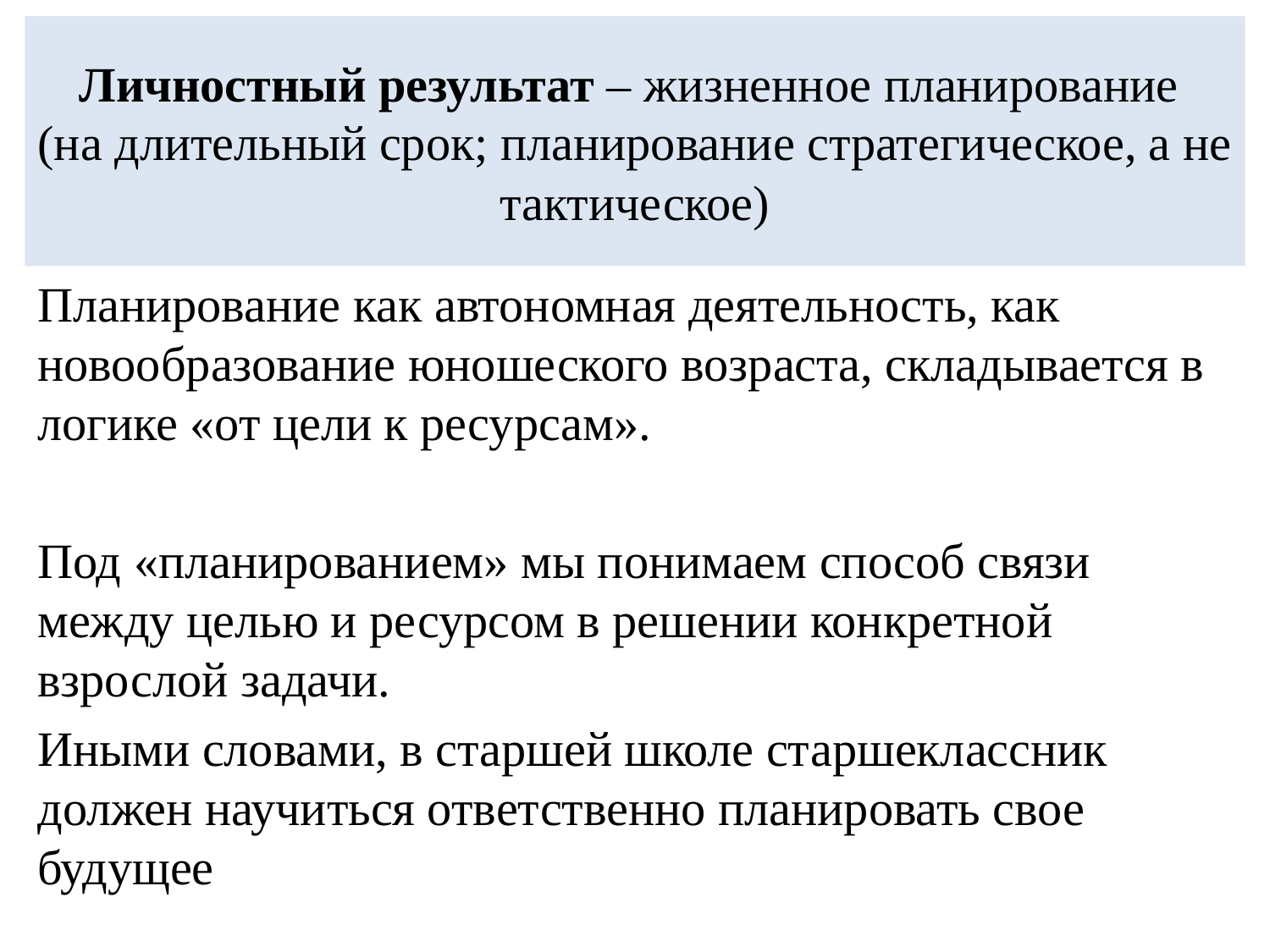

# Личностный результат – жизненное планирование (на длительный срок; планирование стратегическое, а не тактическое)
Планирование как автономная деятельность, как новообразование юношеского возраста, складывается в логике «от цели к ресурсам».

Под «планированием» мы понимаем способ связи между целью и ресурсом в решении конкретной взрослой задачи.
Иными словами, в старшей школе старшеклассник должен научиться ответственно планировать свое будущее